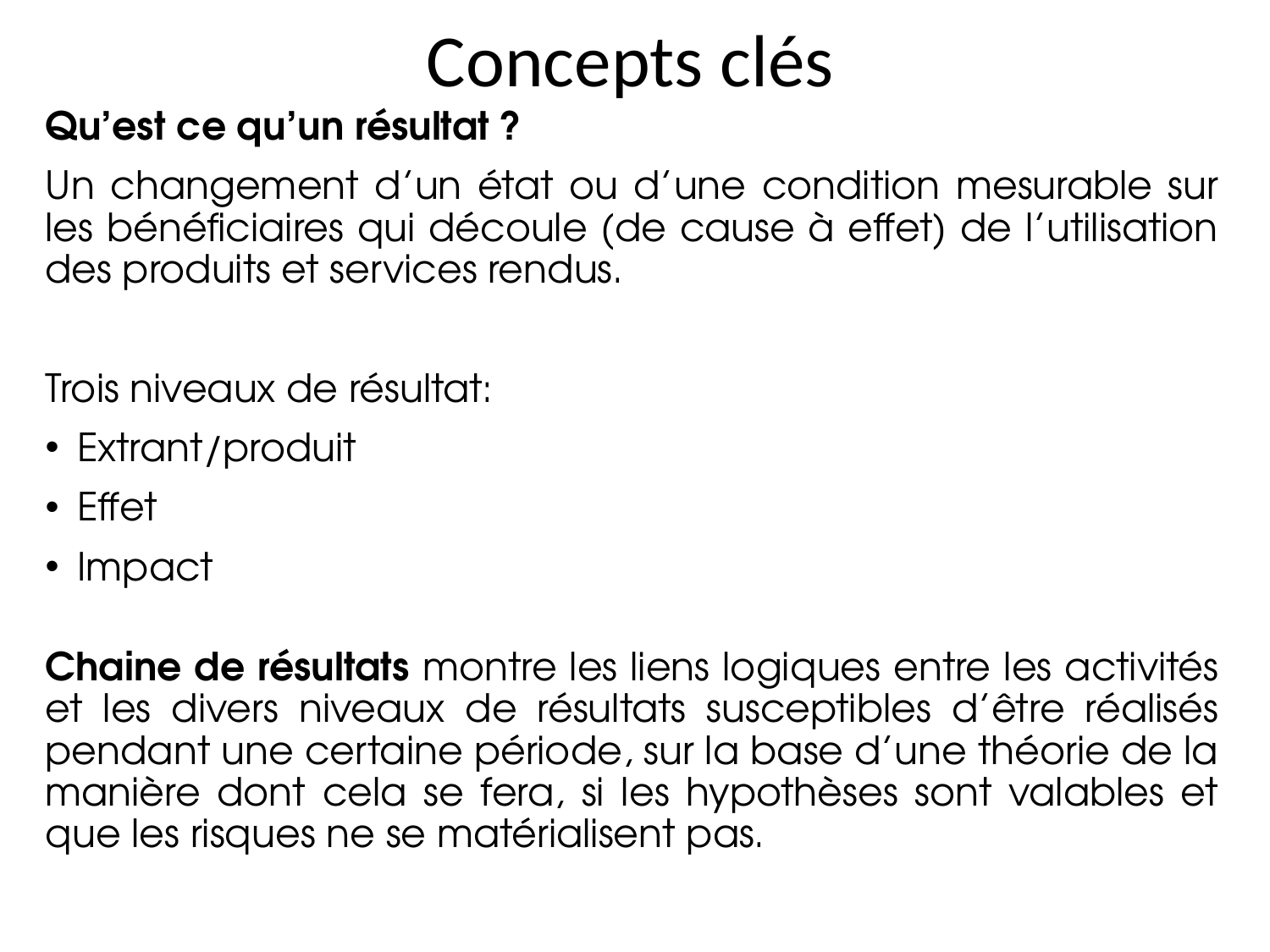

# Concepts clés
Qu’est ce qu’un résultat ?
Un changement d’un état ou d’une condition mesurable sur les bénéficiaires qui découle (de cause à effet) de l’utilisation des produits et services rendus.

Trois niveaux de résultat:
Extrant/produit
Effet
Impact

Chaine de résultats montre les liens logiques entre les activités et les divers niveaux de résultats susceptibles d’être réalisés pendant une certaine période, sur la base d’une théorie de la manière dont cela se fera, si les hypothèses sont valables et que les risques ne se matérialisent pas.